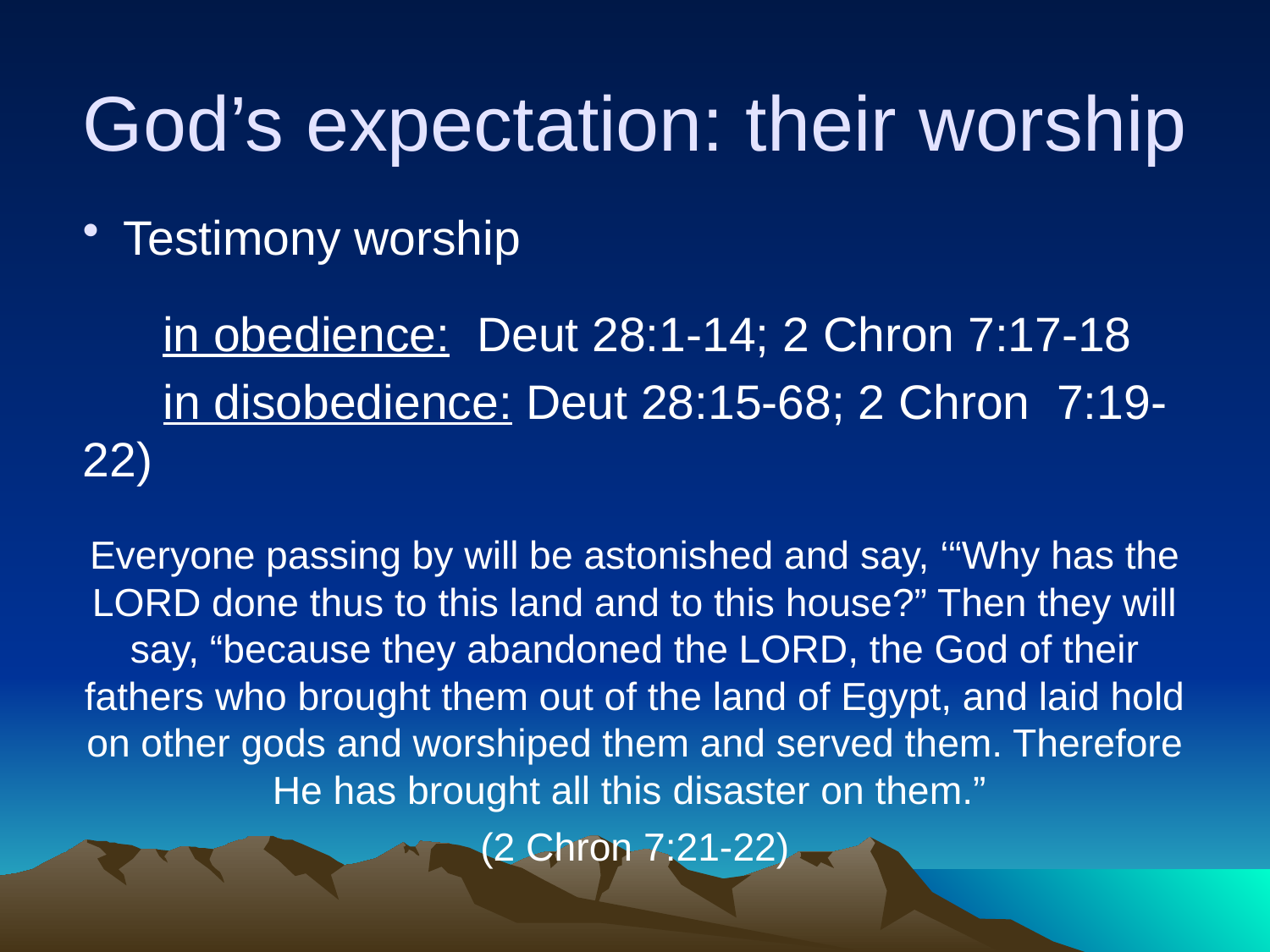

God’s expectation: their worship
Testimony worship

      in obedience:  Deut 28:1-14; 2 Chron 7:17-18
          in disobedience: Deut 28:15-68; 2 Chron  7:19-22)

Everyone passing by will be astonished and say, ‘“Why has the LORD done thus to this land and to this house?” Then they will say, “because they abandoned the LORD, the God of their fathers who brought them out of the land of Egypt, and laid hold on other gods and worshiped them and served them. Therefore He has brought all this disaster on them.”
(2 Chron 7:21-22)